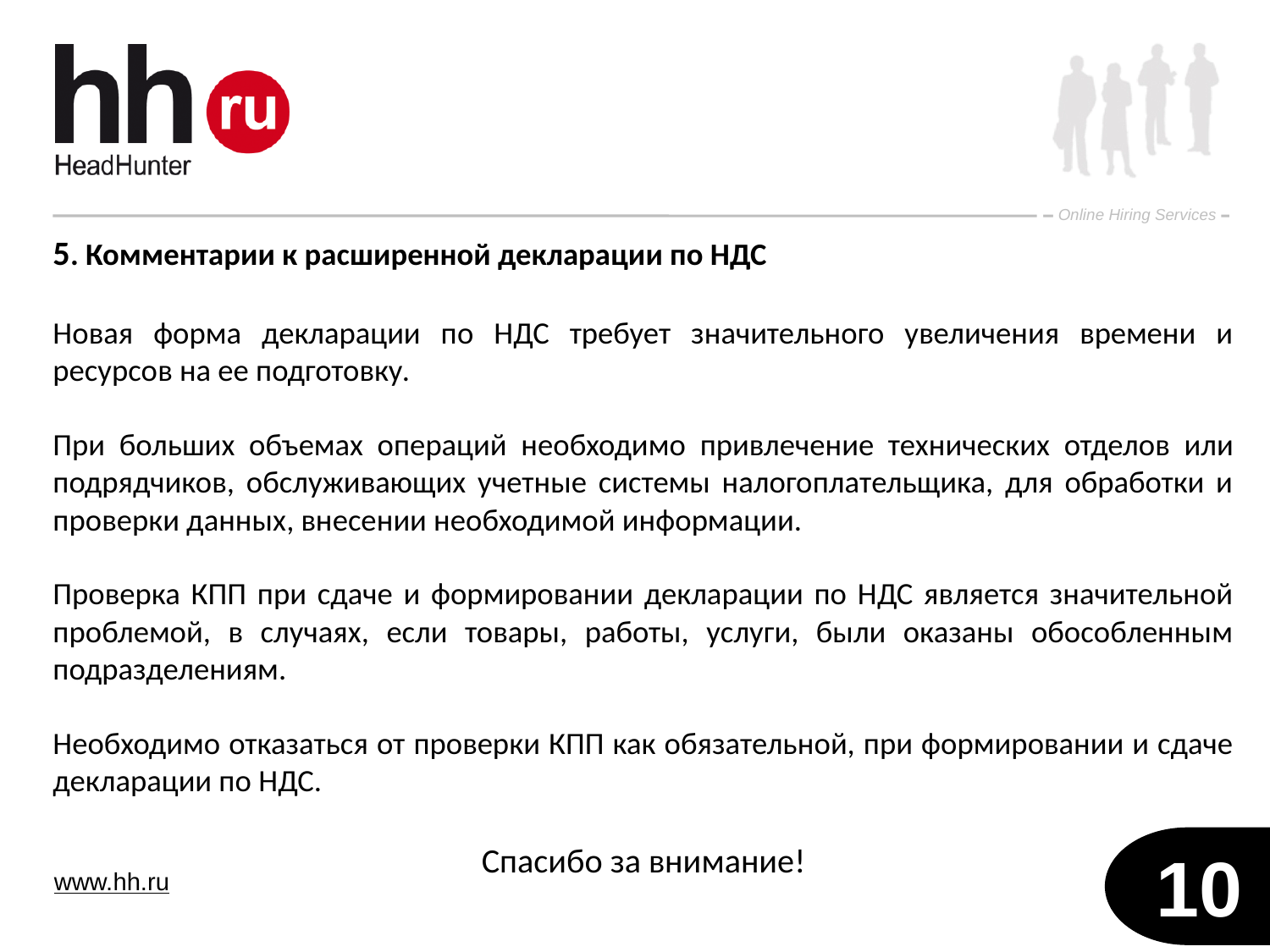

5. Комментарии к расширенной декларации по НДС

Новая форма декларации по НДС требует значительного увеличения времени и ресурсов на ее подготовку.

При больших объемах операций необходимо привлечение технических отделов или подрядчиков, обслуживающих учетные системы налогоплательщика, для обработки и проверки данных, внесении необходимой информации.

Проверка КПП при сдаче и формировании декларации по НДС является значительной проблемой, в случаях, если товары, работы, услуги, были оказаны обособленным подразделениям.

Необходимо отказаться от проверки КПП как обязательной, при формировании и сдаче декларации по НДС.

Спасибо за внимание!